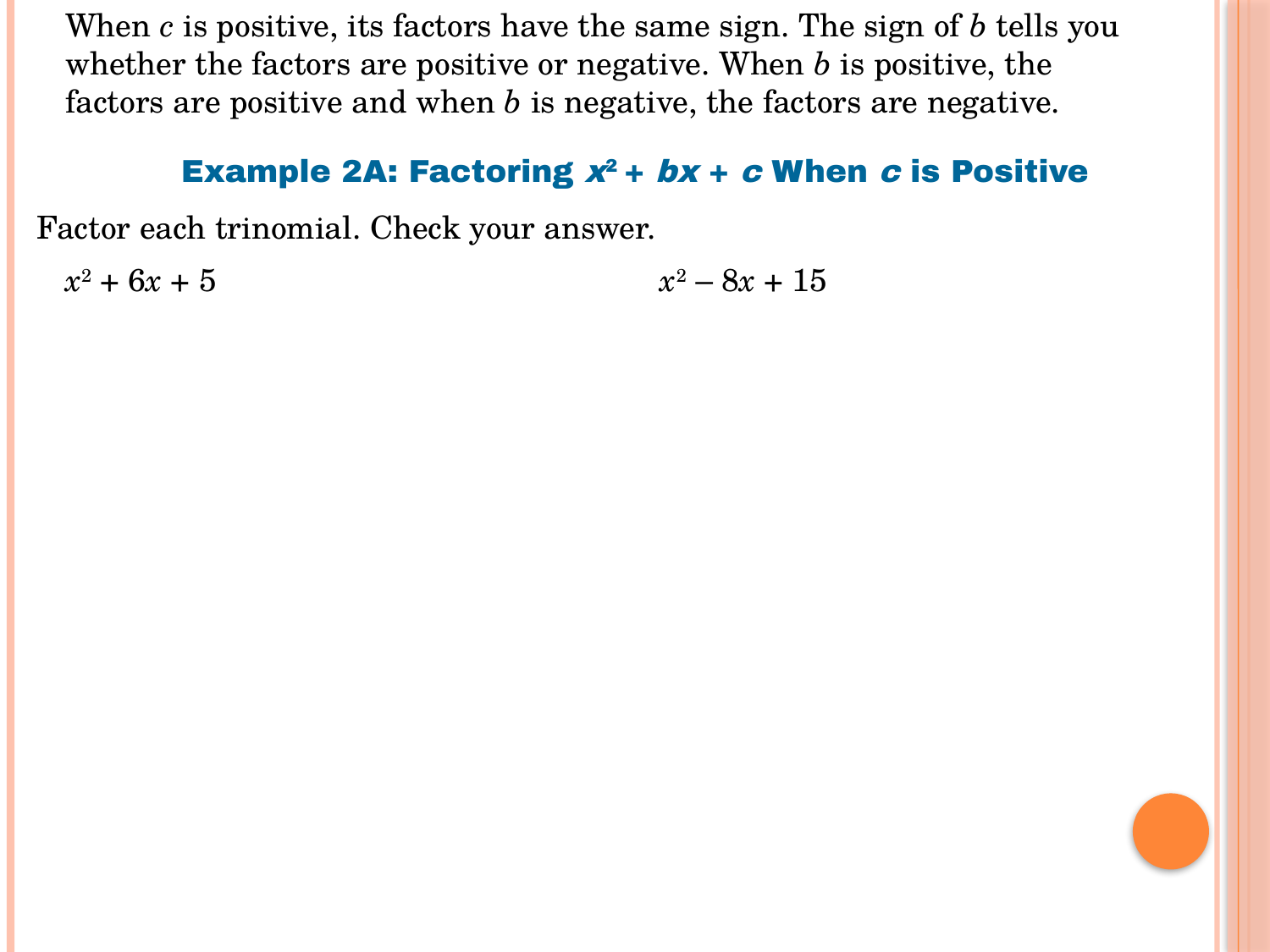

When c is positive, its factors have the same sign. The sign of b tells you whether the factors are positive or negative. When b is positive, the factors are positive and when b is negative, the factors are negative.
Example 2A: Factoring x2 + bx + c When c is Positive
Factor each trinomial. Check your answer.
x2 + 6x + 5
x2 – 8x + 15